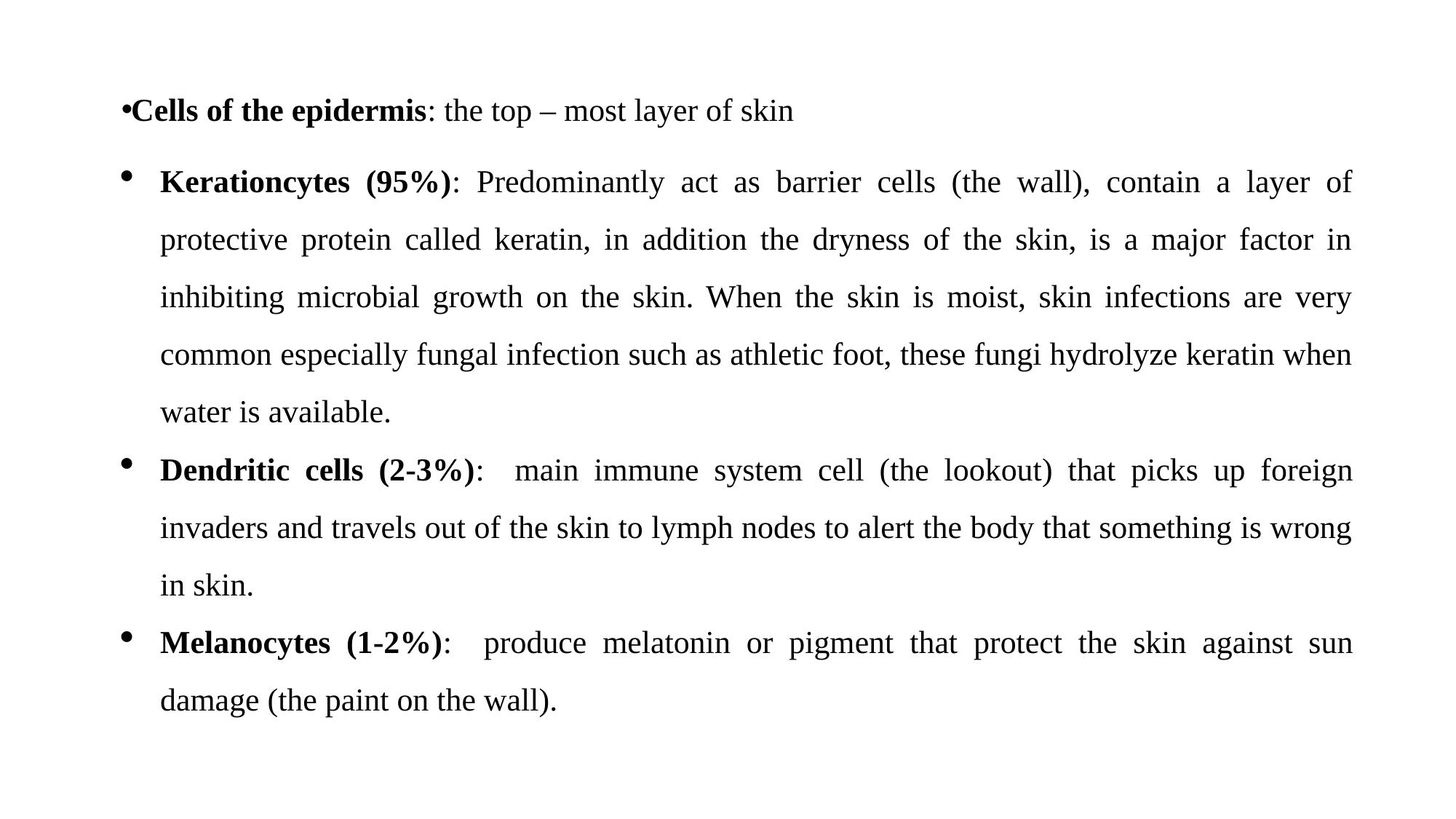

Cells of the epidermis: the top – most layer of skin
Kerationcytes (95%): Predominantly act as barrier cells (the wall), contain a layer of protective protein called keratin, in addition the dryness of the skin, is a major factor in inhibiting microbial growth on the skin. When the skin is moist, skin infections are very common especially fungal infection such as athletic foot, these fungi hydrolyze keratin when water is available.
Dendritic cells (2-3%):  main immune system cell (the lookout) that picks up foreign invaders and travels out of the skin to lymph nodes to alert the body that something is wrong in skin.
Melanocytes (1-2%):  produce melatonin or pigment that protect the skin against sun damage (the paint on the wall).